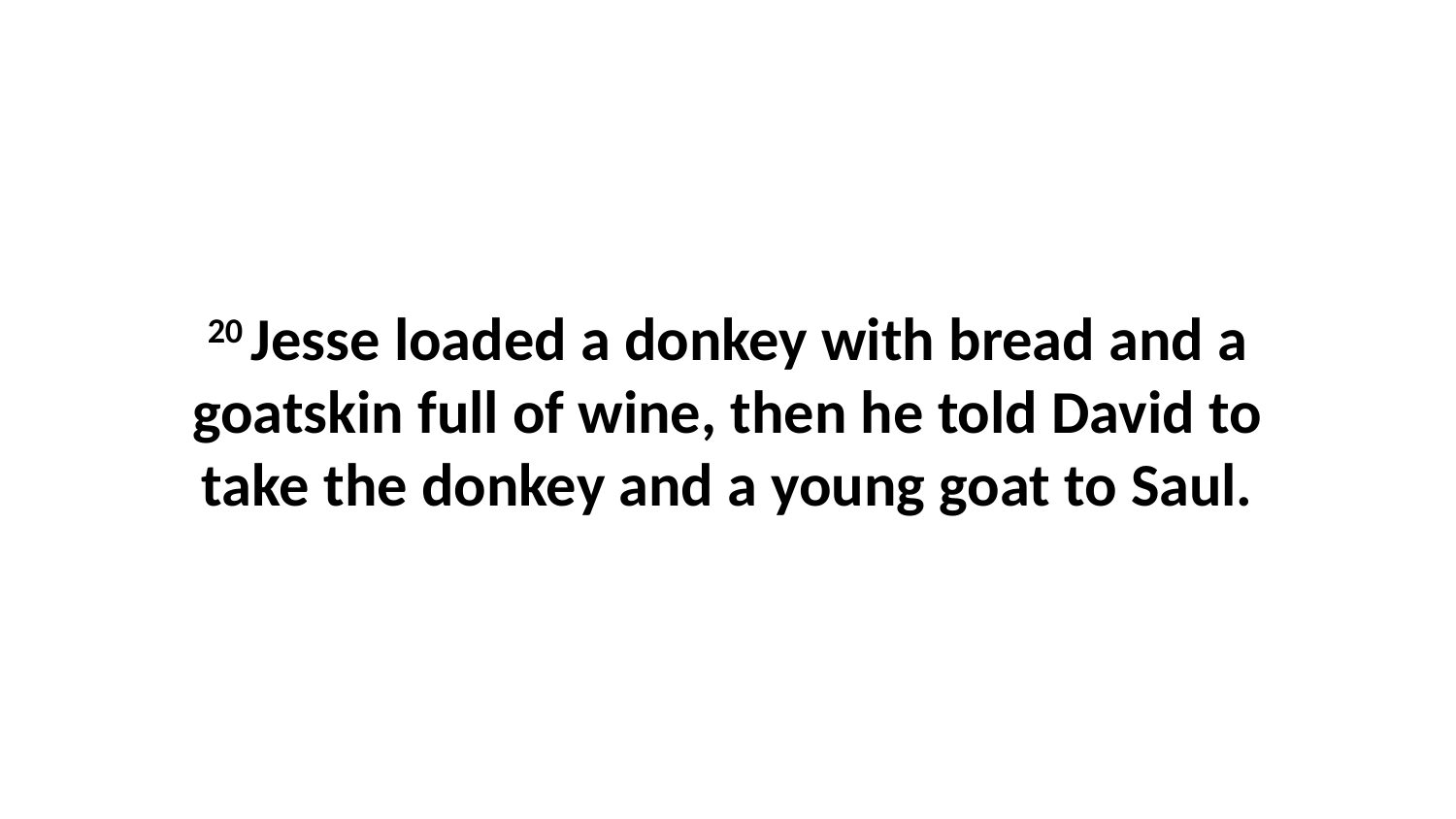

20 Jesse loaded a donkey with bread and a goatskin full of wine, then he told David to take the donkey and a young goat to Saul.